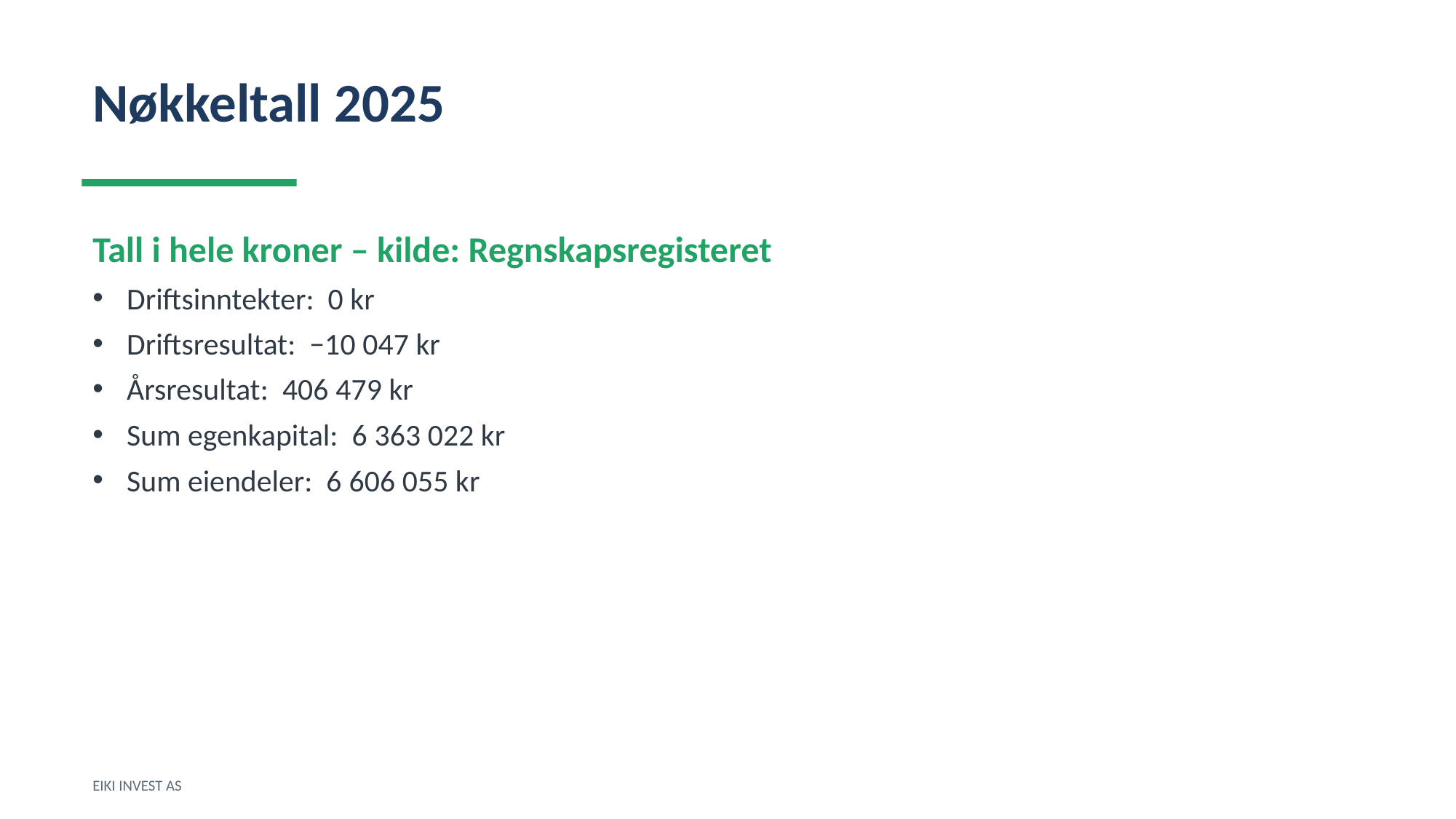

Nøkkeltall 2025

Tall i hele kroner – kilde: Regnskapsregisteret
Driftsinntekter:  0 kr
Driftsresultat:  −10 047 kr
Årsresultat:  406 479 kr
Sum egenkapital:  6 363 022 kr
Sum eiendeler:  6 606 055 kr
EIKI INVEST AS